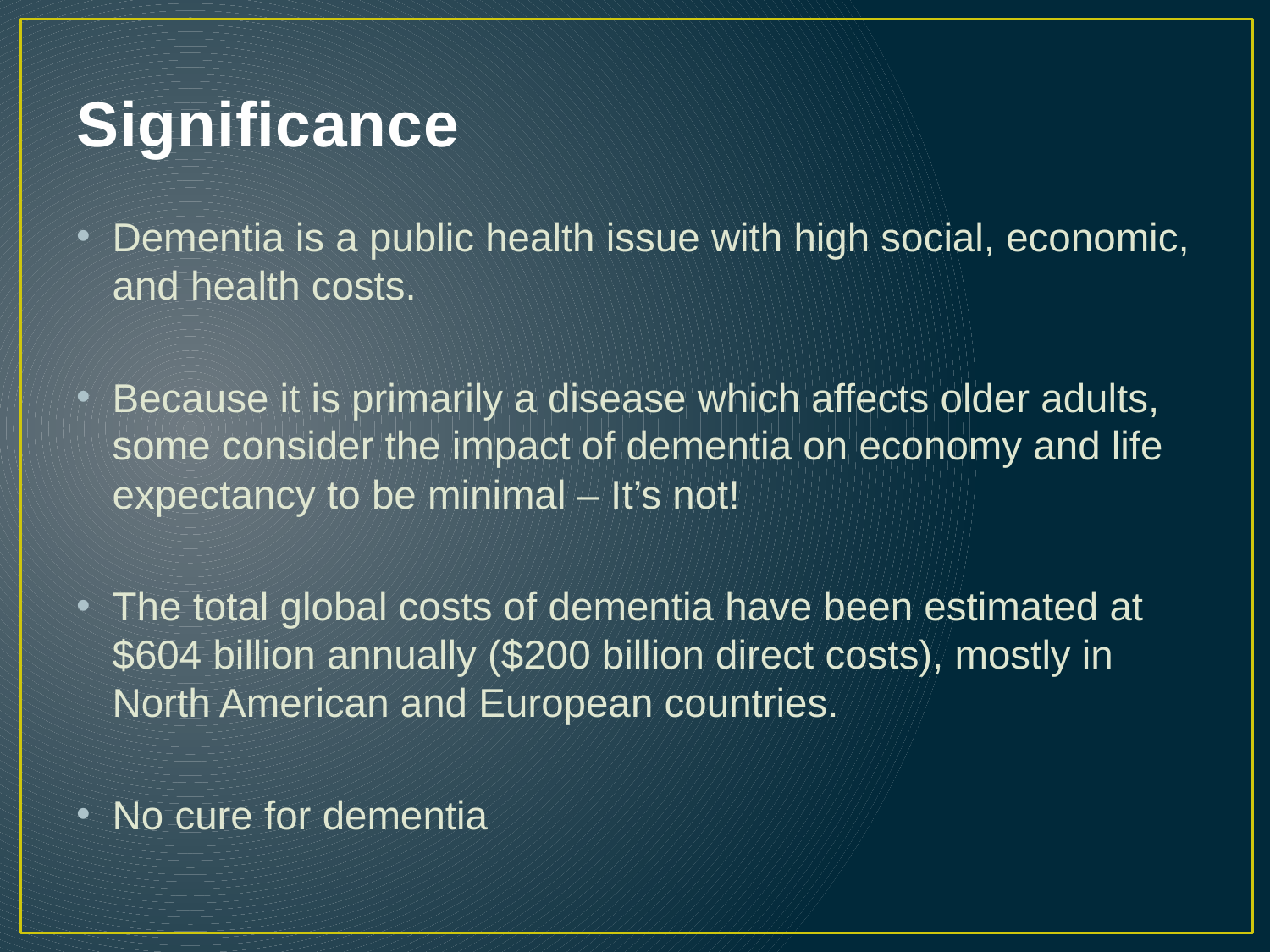

# Significance
Dementia is a public health issue with high social, economic, and health costs.

Because it is primarily a disease which affects older adults, some consider the impact of dementia on economy and life expectancy to be minimal – It’s not!

The total global costs of dementia have been estimated at $604 billion annually ($200 billion direct costs), mostly in North American and European countries.

No cure for dementia